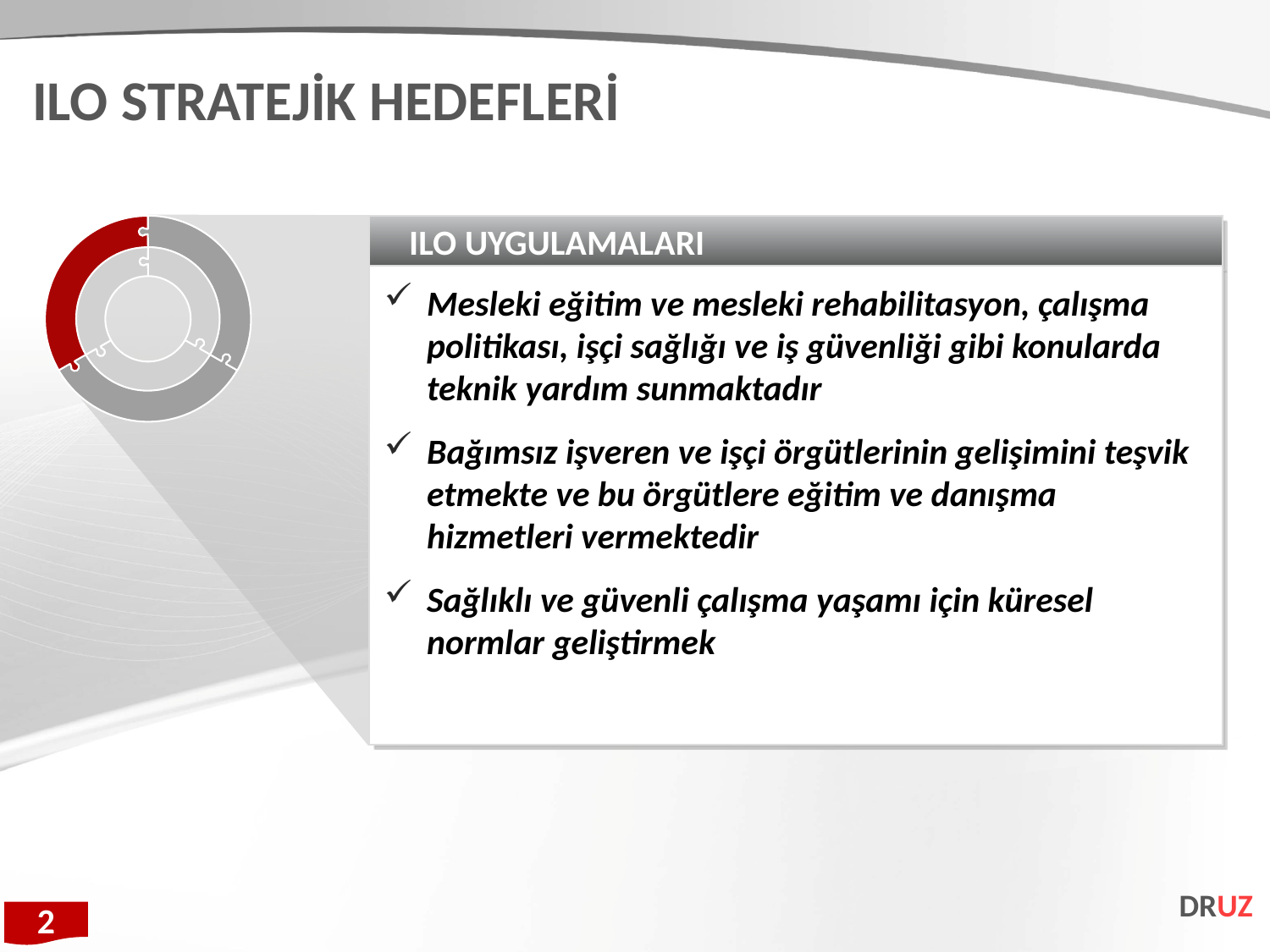

ILO STRATEJİK HEDEFLERİ

ILO UYGULAMALARI
Mesleki eğitim ve mesleki rehabilitasyon, çalışma politikası, işçi sağlığı ve iş güvenliği gibi konularda teknik yardım sunmaktadır
Bağımsız işveren ve işçi örgütlerinin gelişimini teşvik etmekte ve bu örgütlere eğitim ve danışma hizmetleri vermektedir
Sağlıklı ve güvenli çalışma yaşamı için küresel normlar geliştirmek
DRUZ
2